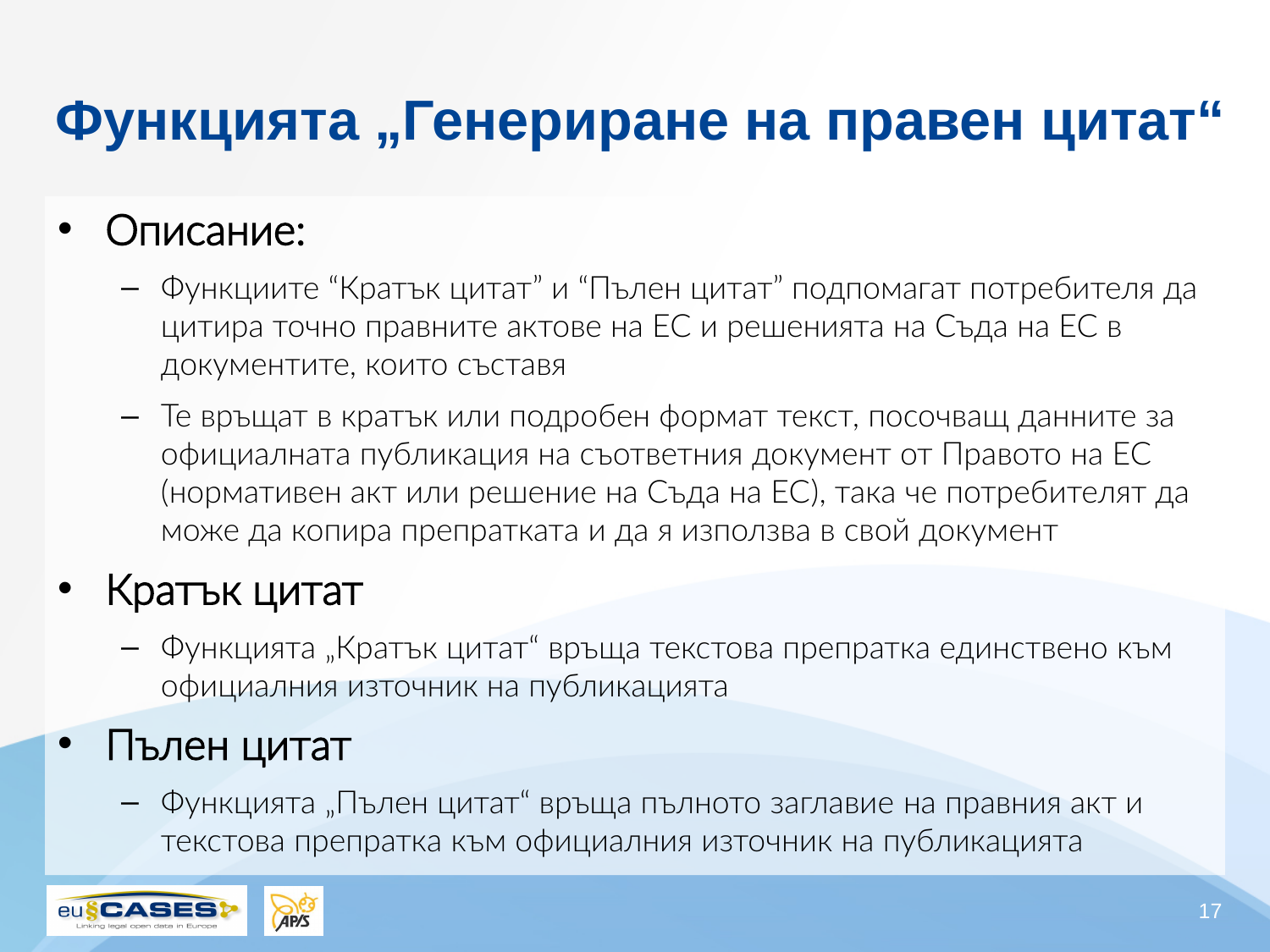

# Функцията „Генериране на правен цитат“
Описание:
Функциите “Кратък цитат” и “Пълен цитат” подпомагат потребителя да цитира точно правните актове на ЕС и решенията на Съда на ЕС в документите, които съставя
Те връщат в кратък или подробен формат текст, посочващ данните за официалната публикация на съответния документ от Правото на ЕС (нормативен акт или решение на Съда на ЕС), така че потребителят да може да копира препратката и да я използва в свой документ
Кратък цитат
Функцията „Кратък цитат“ връща текстова препратка единствено към официалния източник на публикацията
Пълен цитат
Функцията „Пълен цитат“ връща пълното заглавие на правния акт и текстова препратка към официалния източник на публикацията
17